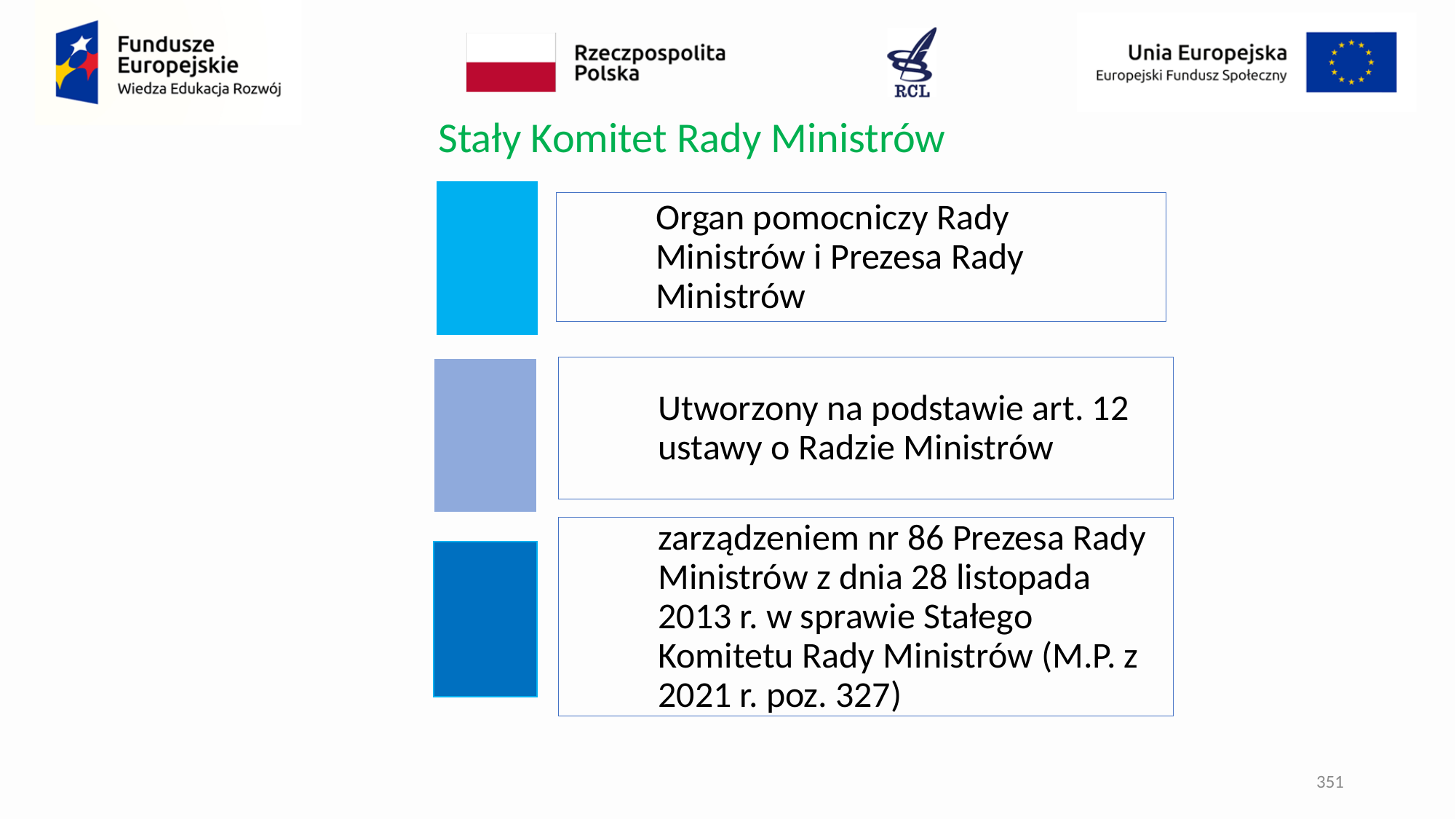

# Stały Komitet Rady Ministrów
Organ pomocniczy Rady Ministrów i Prezesa Rady Ministrów
Utworzony na podstawie art. 12 ustawy o Radzie Ministrów
zarządzeniem nr 86 Prezesa Rady Ministrów z dnia 28 listopada 2013 r. w sprawie Stałego Komitetu Rady Ministrów (M.P. z 2021 r. poz. 327)

351